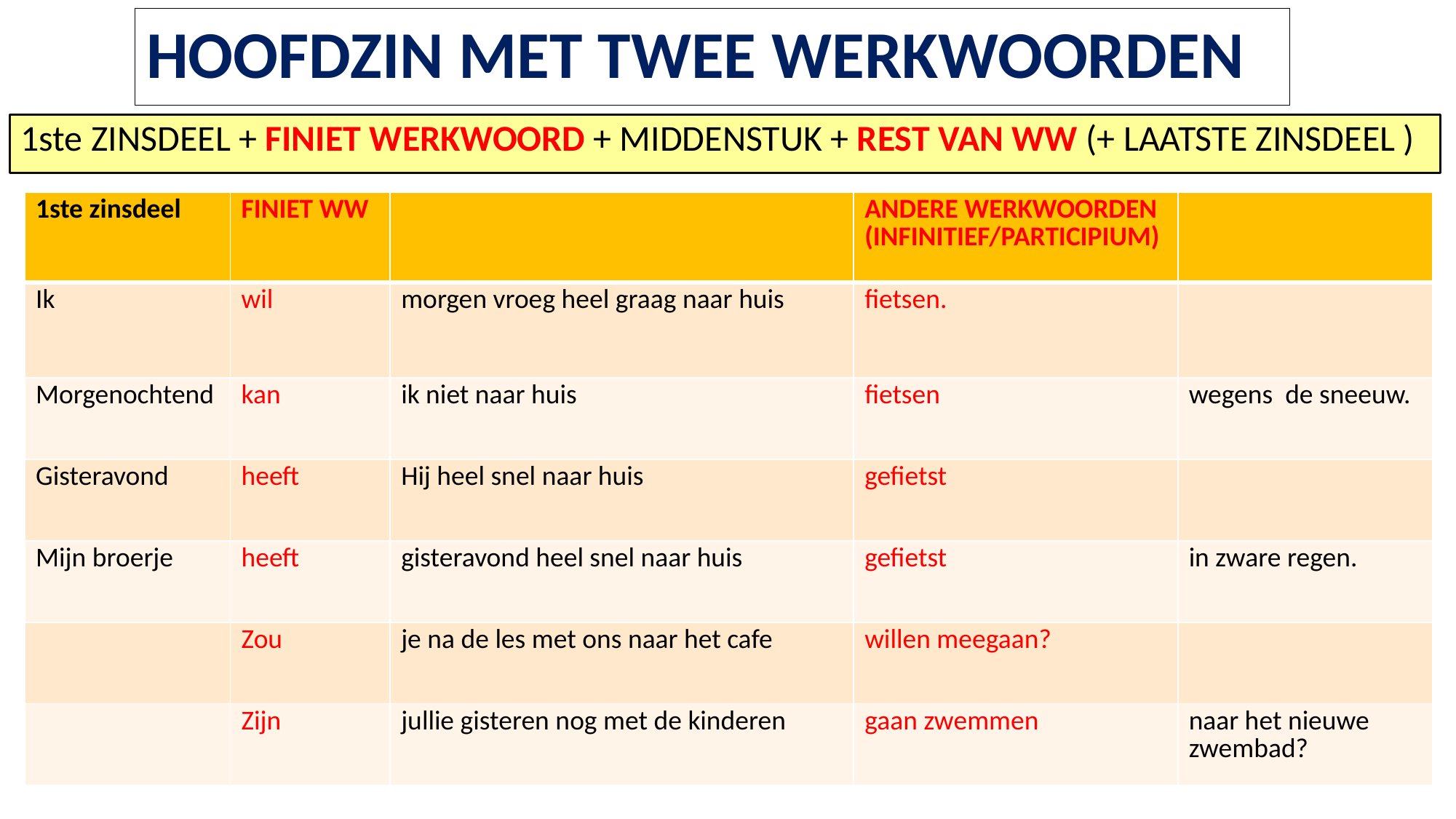

# HOOFDZIN MET TWEE WERKWOORDEN
1ste ZINSDEEL + FINIET WERKWOORD + MIDDENSTUK + REST VAN WW (+ LAATSTE ZINSDEEL )
| 1ste zinsdeel | FINIET WW |  | ANDERE WERKWOORDEN (INFINITIEF/PARTICIPIUM) |  |
| --- | --- | --- | --- | --- |
| Ik | wil | morgen vroeg heel graag naar huis | fietsen. |  |
| Morgenochtend | kan | ik niet naar huis | fietsen | wegens de sneeuw. |
| Gisteravond | heeft | Hij heel snel naar huis | gefietst |  |
| Mijn broerje | heeft | gisteravond heel snel naar huis | gefietst | in zware regen. |
|  | Zou | je na de les met ons naar het cafe | willen meegaan? |  |
|  | Zijn | jullie gisteren nog met de kinderen | gaan zwemmen | naar het nieuwe zwembad? |